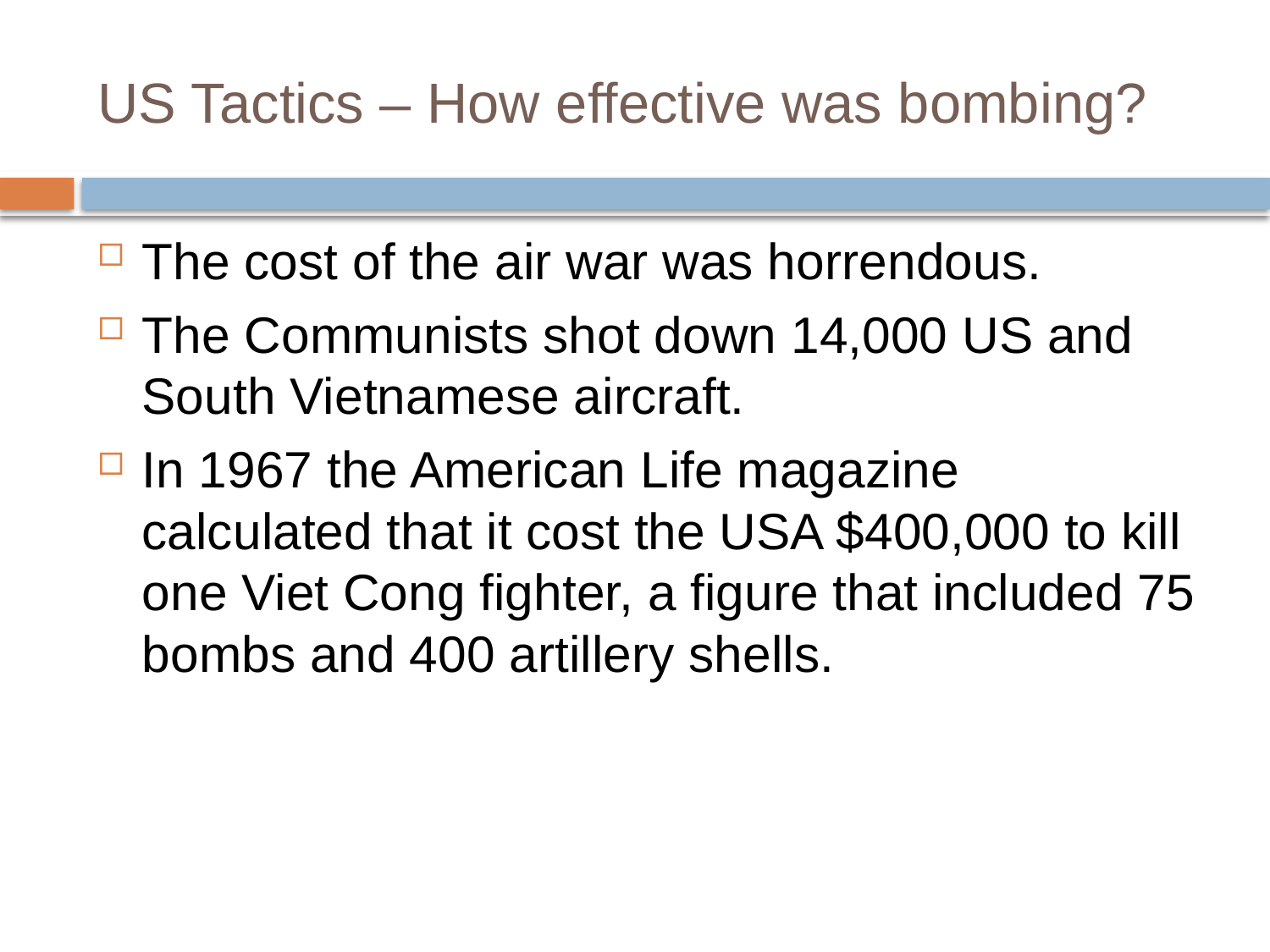

# US Tactics – How effective was bombing?
The cost of the air war was horrendous.
The Communists shot down 14,000 US and South Vietnamese aircraft.
In 1967 the American Life magazine calculated that it cost the USA $400,000 to kill one Viet Cong fighter, a figure that included 75 bombs and 400 artillery shells.